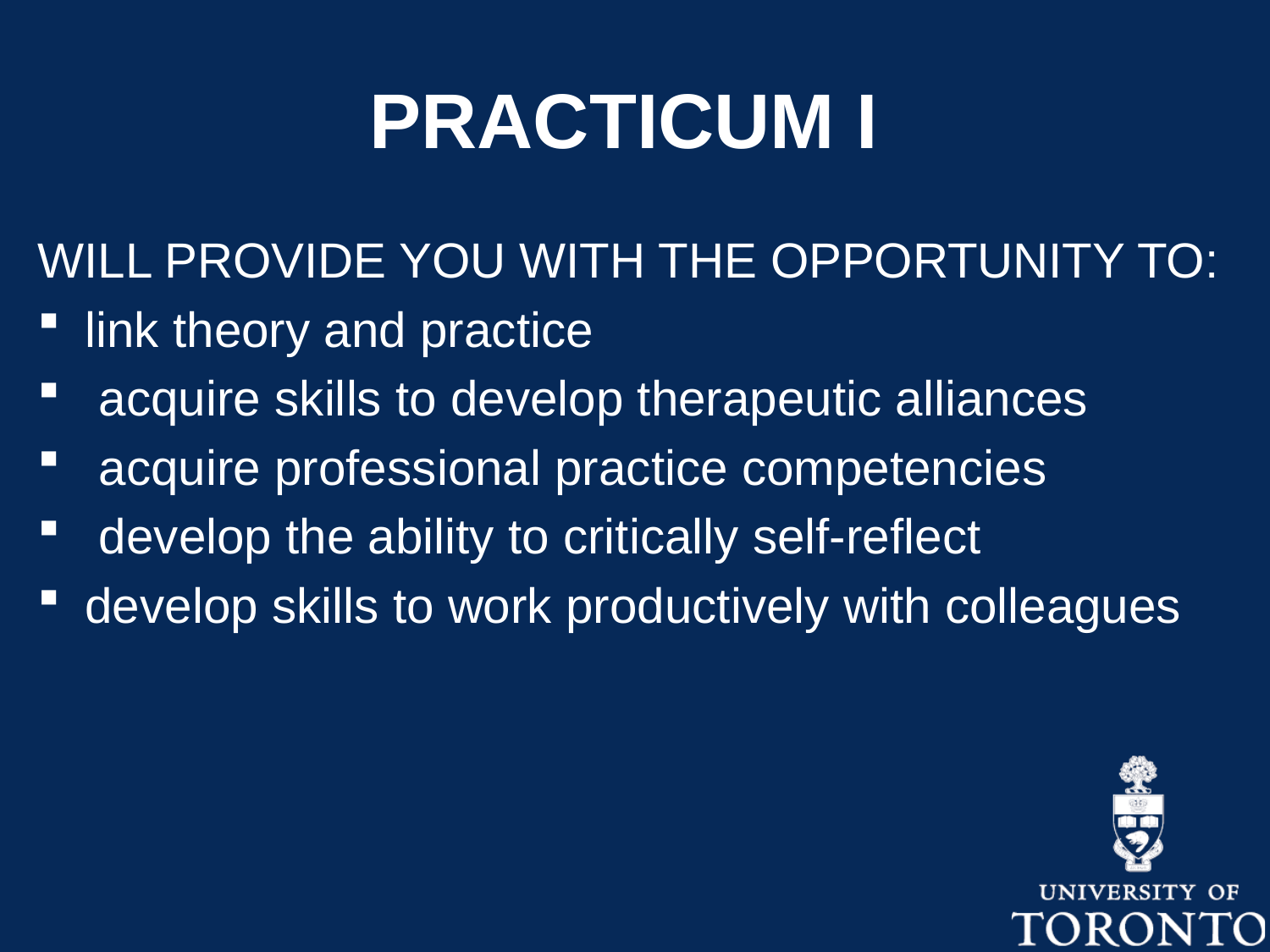

# PRACTICUM I
WILL PROVIDE YOU WITH THE OPPORTUNITY TO:
link theory and practice
 acquire skills to develop therapeutic alliances
 acquire professional practice competencies
 develop the ability to critically self-reflect
develop skills to work productively with colleagues